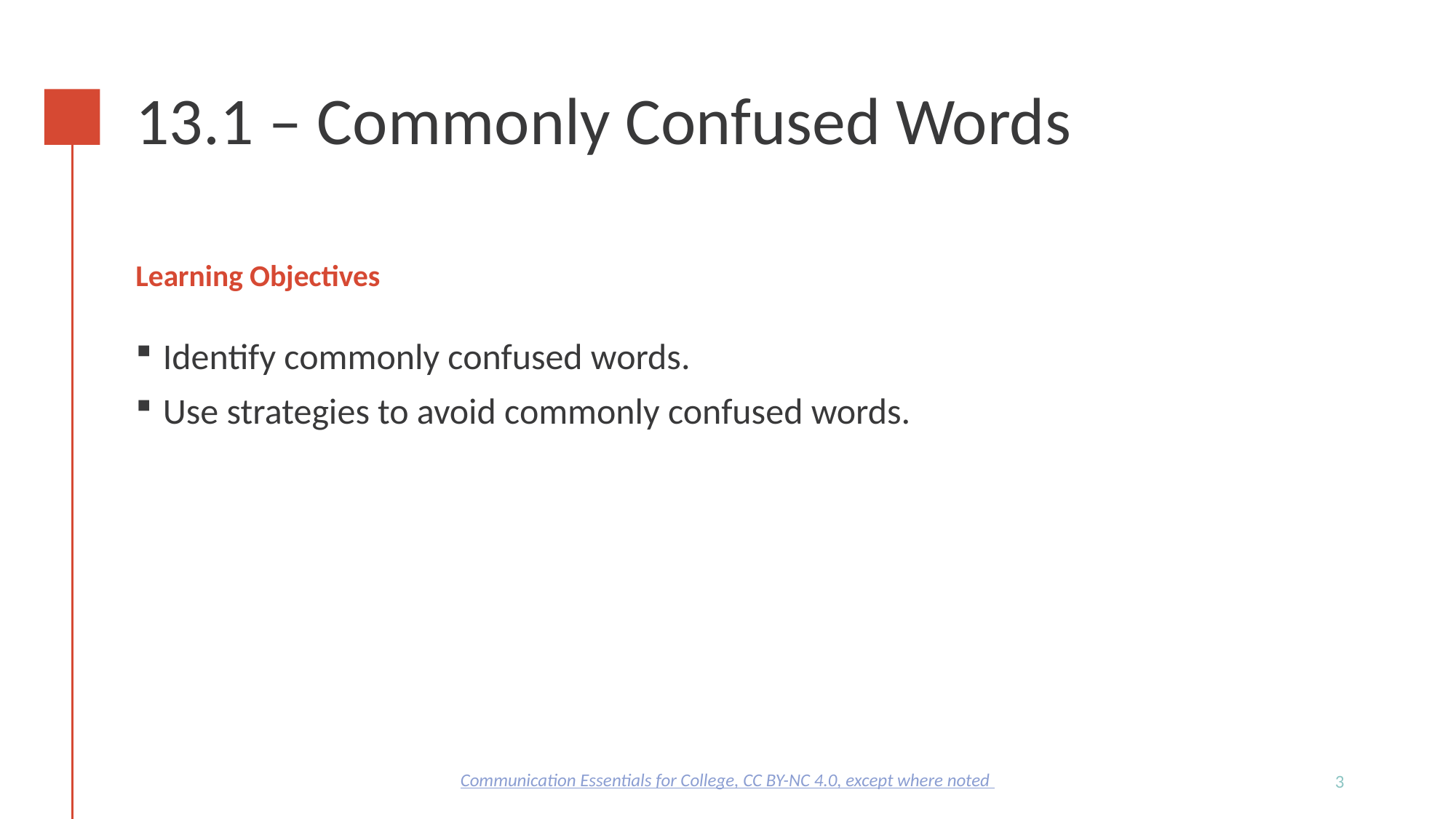

# 13.1 – Commonly Confused Words
Learning Objectives
Identify commonly confused words.
Use strategies to avoid commonly confused words.
Communication Essentials for College, CC BY-NC 4.0, except where noted
3